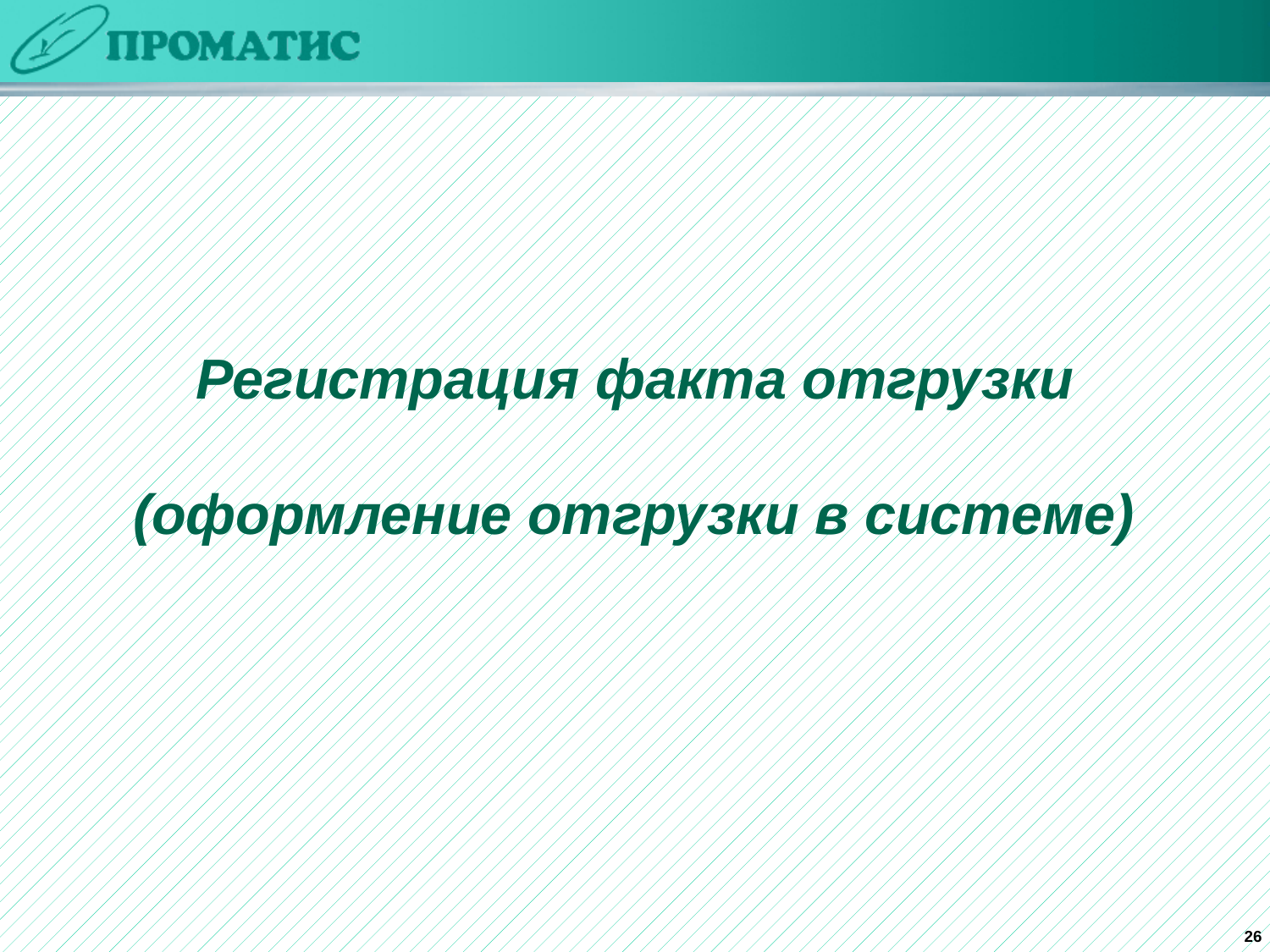

Регистрация факта отгрузки

 (оформление отгрузки в системе)